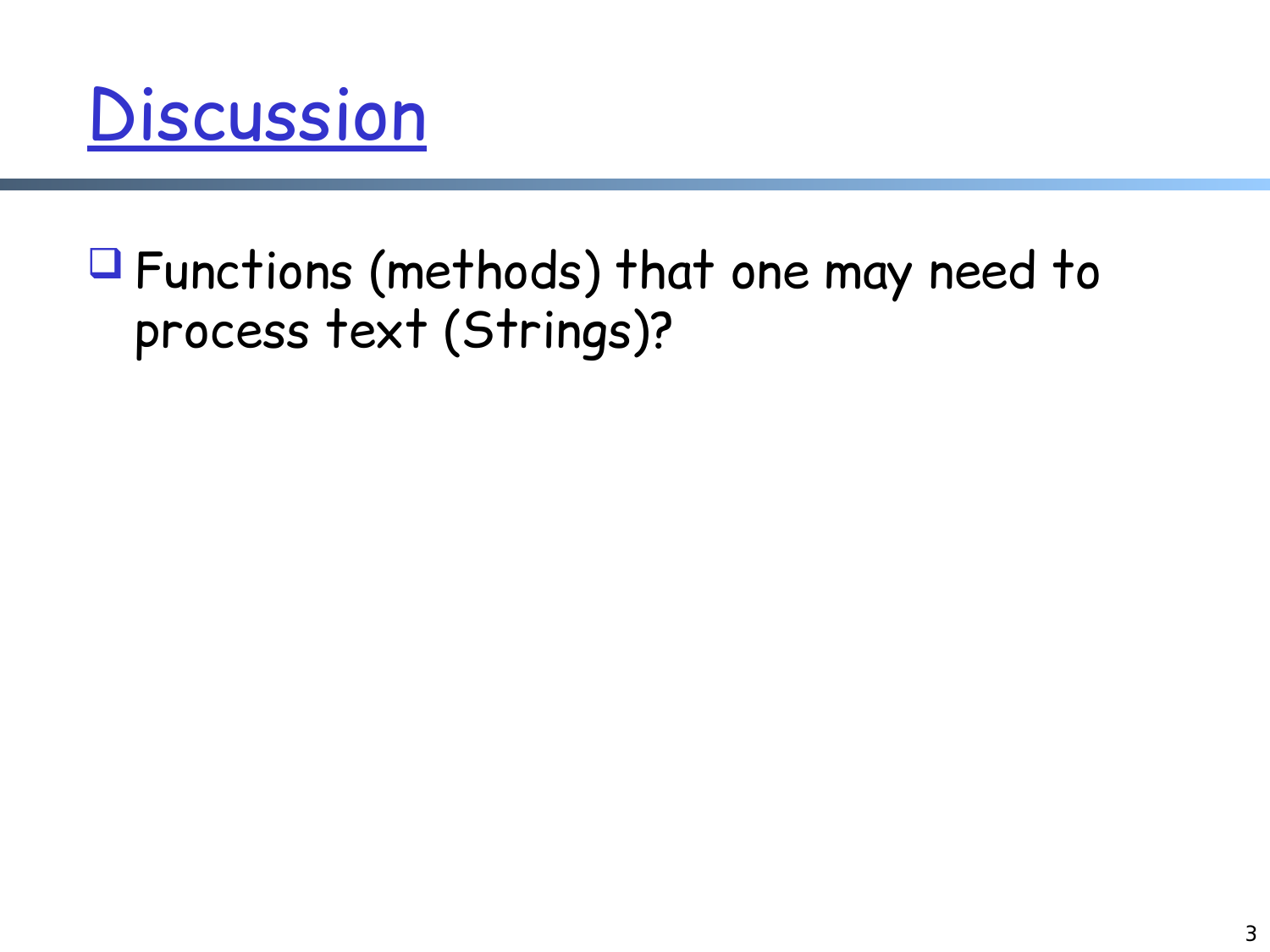

# Discussion
Functions (methods) that one may need to process text (Strings)?
3